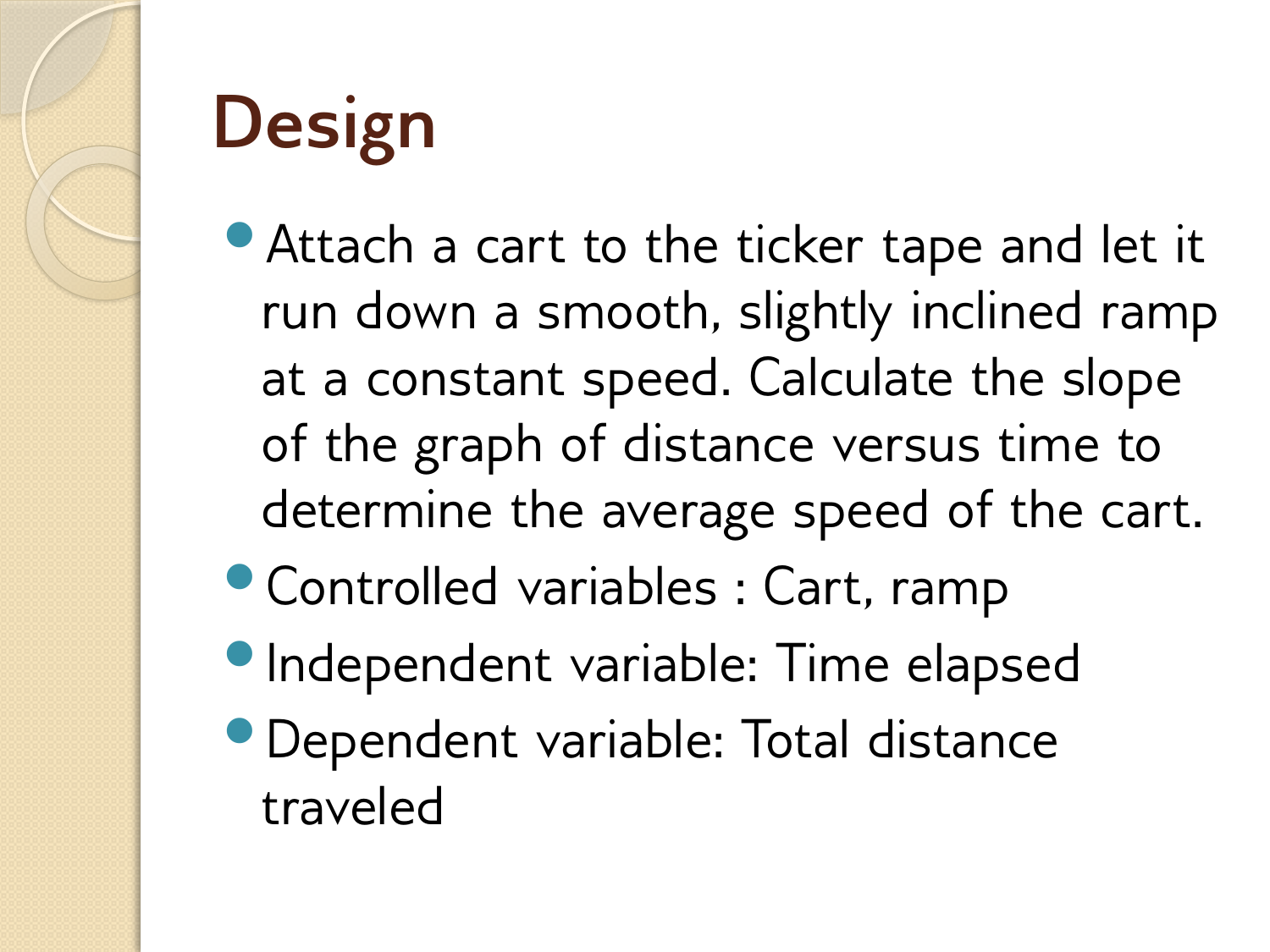

# Design
Attach a cart to the ticker tape and let it run down a smooth, slightly inclined ramp at a constant speed. Calculate the slope of the graph of distance versus time to determine the average speed of the cart.
Controlled variables : Cart, ramp
Independent variable: Time elapsed
Dependent variable: Total distance traveled